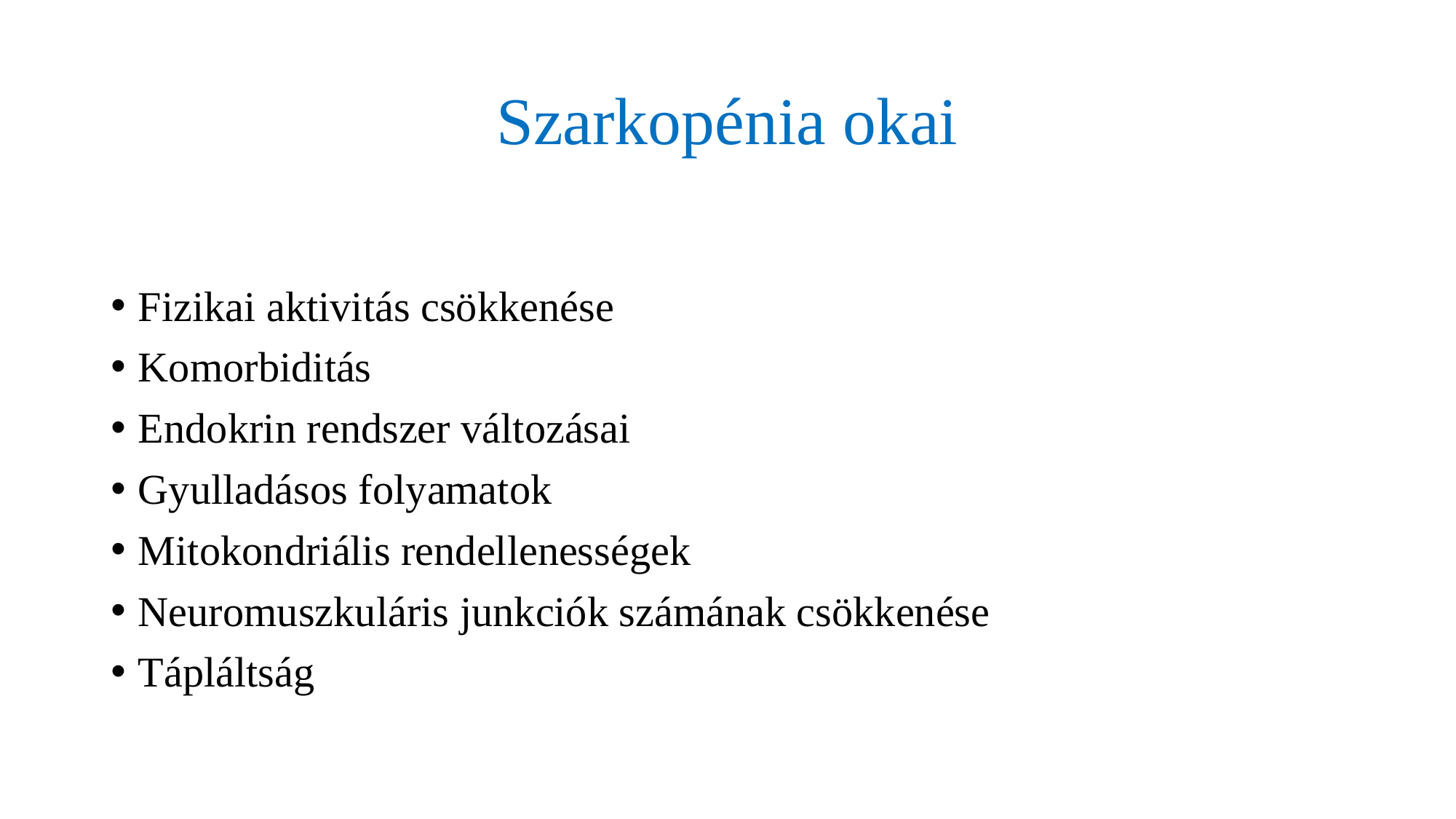

# Szarkopénia okai

Fizikai aktivitás csökkenése
Komorbiditás
Endokrin rendszer változásai
Gyulladásos folyamatok
Mitokondriális rendellenességek
Neuromuszkuláris junkciók számának csökkenése
Tápláltság